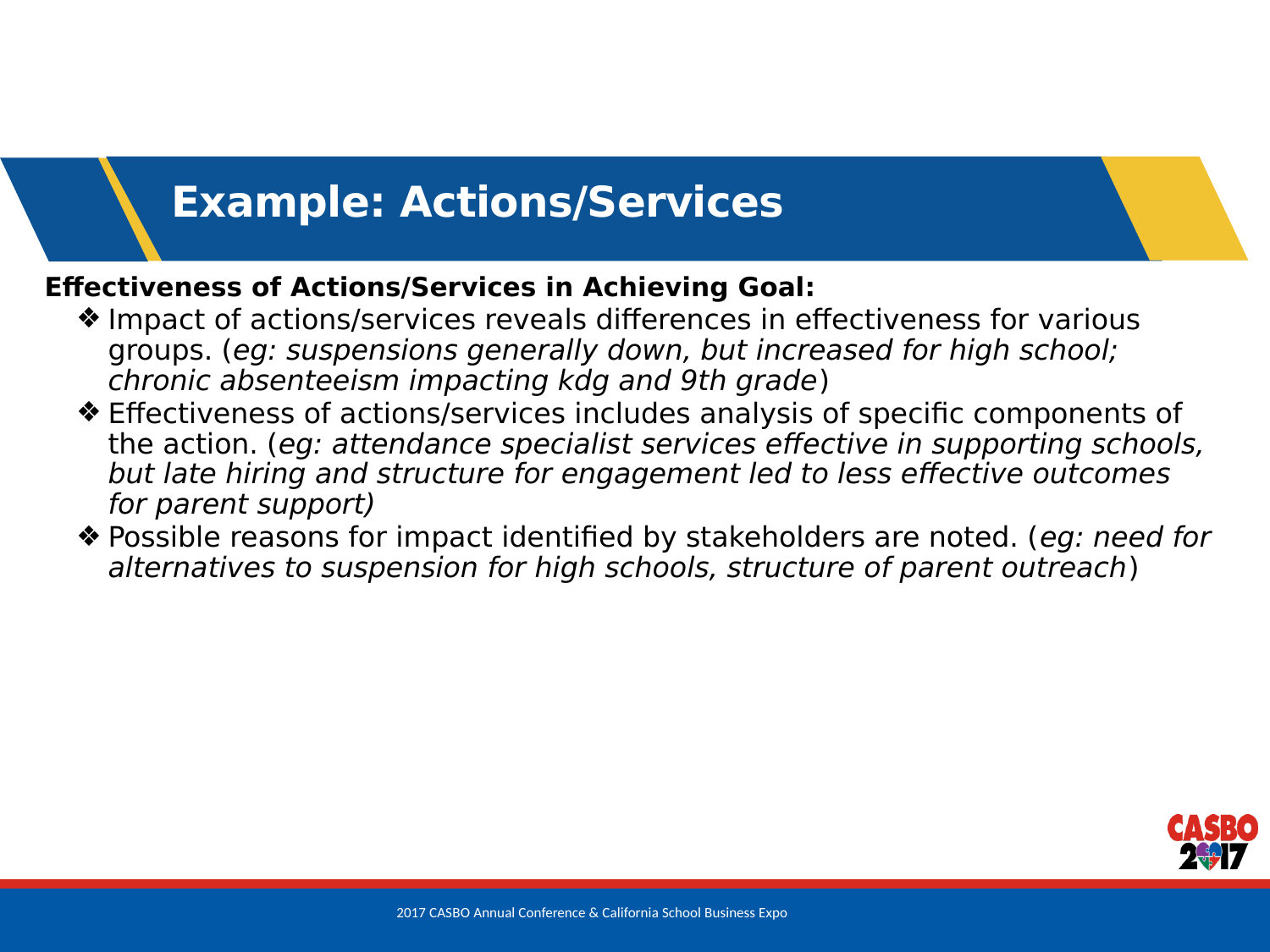

# Example: Actions/Services
Effectiveness of Actions/Services in Achieving Goal:
Impact of actions/services reveals differences in effectiveness for various groups. (eg: suspensions generally down, but increased for high school; chronic absenteeism impacting kdg and 9th grade)
Effectiveness of actions/services includes analysis of specific components of the action. (eg: attendance specialist services effective in supporting schools, but late hiring and structure for engagement led to less effective outcomes for parent support)
Possible reasons for impact identified by stakeholders are noted. (eg: need for alternatives to suspension for high schools, structure of parent outreach)
33
2017 CASBO Annual Conference & California School Business Expo